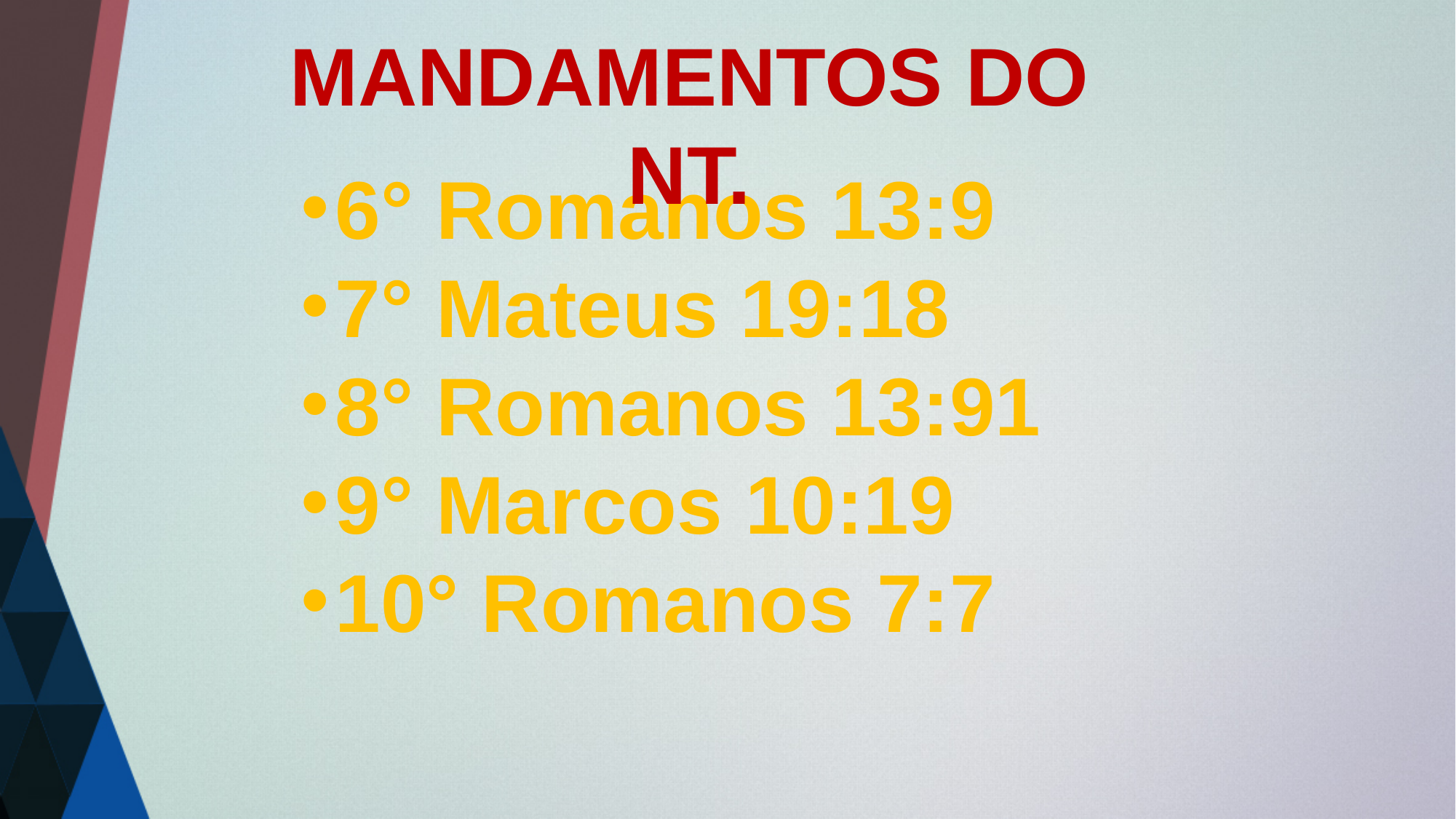

MANDAMENTOS DO NT.
6° Romanos 13:9
7° Mateus 19:18
8° Romanos 13:91
9° Marcos 10:19
10° Romanos 7:7